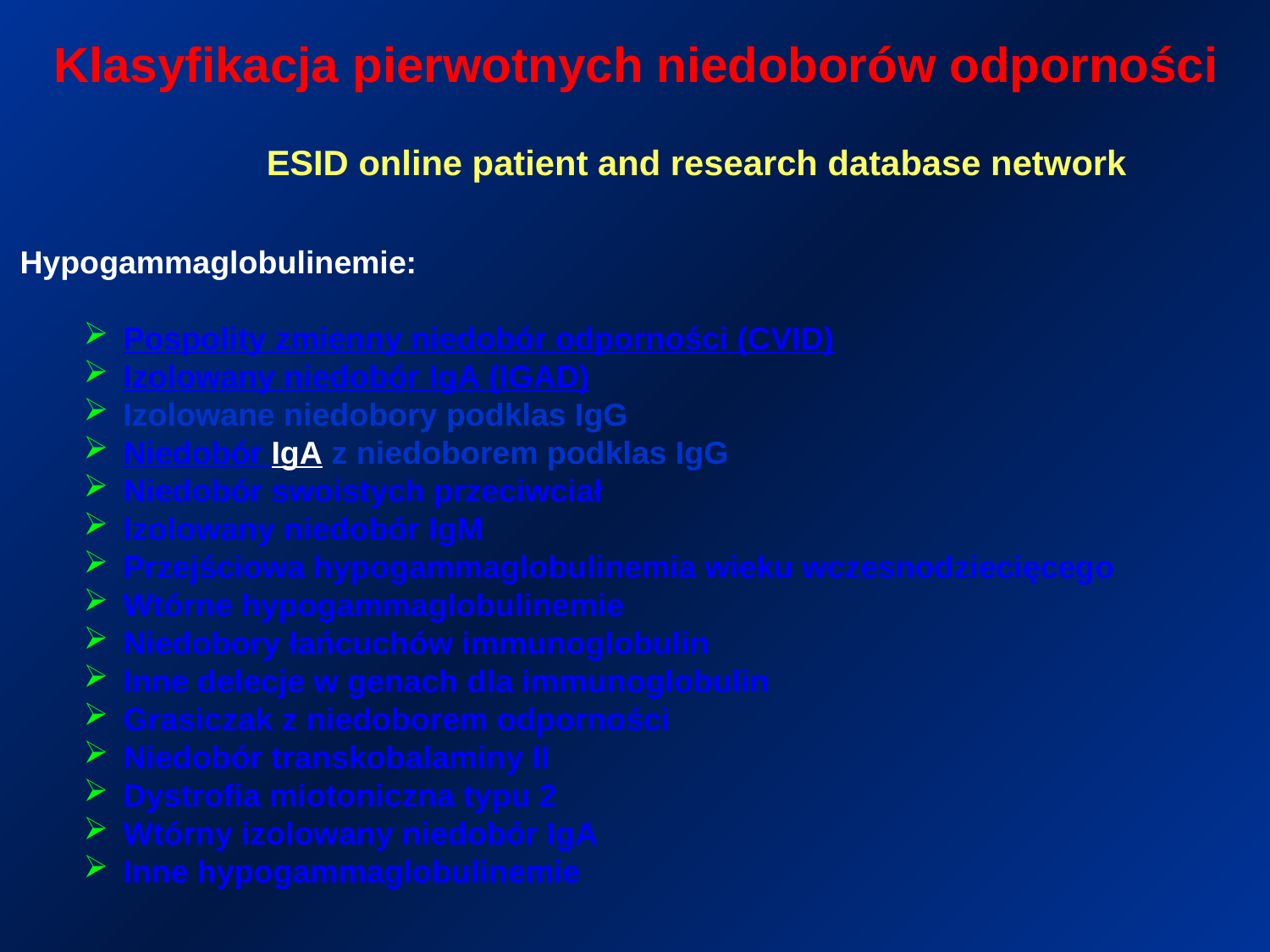

Klasyfikacja pierwotnych niedoborów odporności

ESID online patient and research database network

Hypogammaglobulinemie:

Pospolity zmienny niedobór odporności (CVID)
Izolowany niedobór IgA (IGAD)
Izolowane niedobory podklas IgG
Niedobór IgA z niedoborem podklas IgG
Niedobór swoistych przeciwciał
Izolowany niedobór IgM
Przejściowa hypogammaglobulinemia wieku wczesnodziecięcego
Wtórne hypogammaglobulinemie
Niedobory łańcuchów immunoglobulin
Inne delecje w genach dla immunoglobulin
Grasiczak z niedoborem odporności
Niedobór transkobalaminy II
Dystrofia miotoniczna typu 2
Wtórny izolowany niedobór IgA
Inne hypogammaglobulinemie